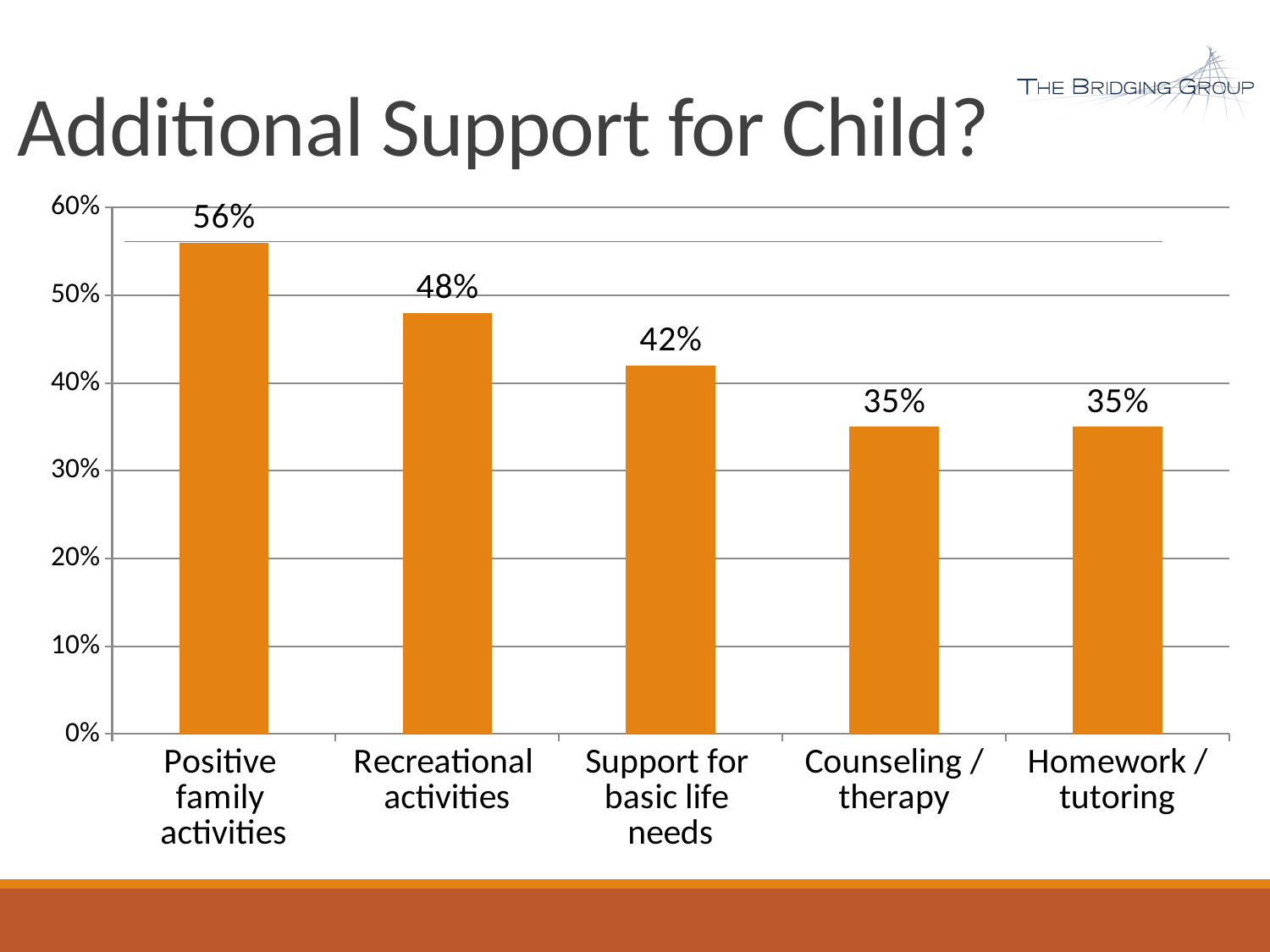

# Additional Support for Child?

### Chart

| Category | All |
|---|---|
| Positive
family
activities | 0.56 |
| Recreational
activities | 0.48 |
| Support for
basic life
needs | 0.42 |
| Counseling /
therapy | 0.35 |
| Homework /
tutoring | 0.35 |